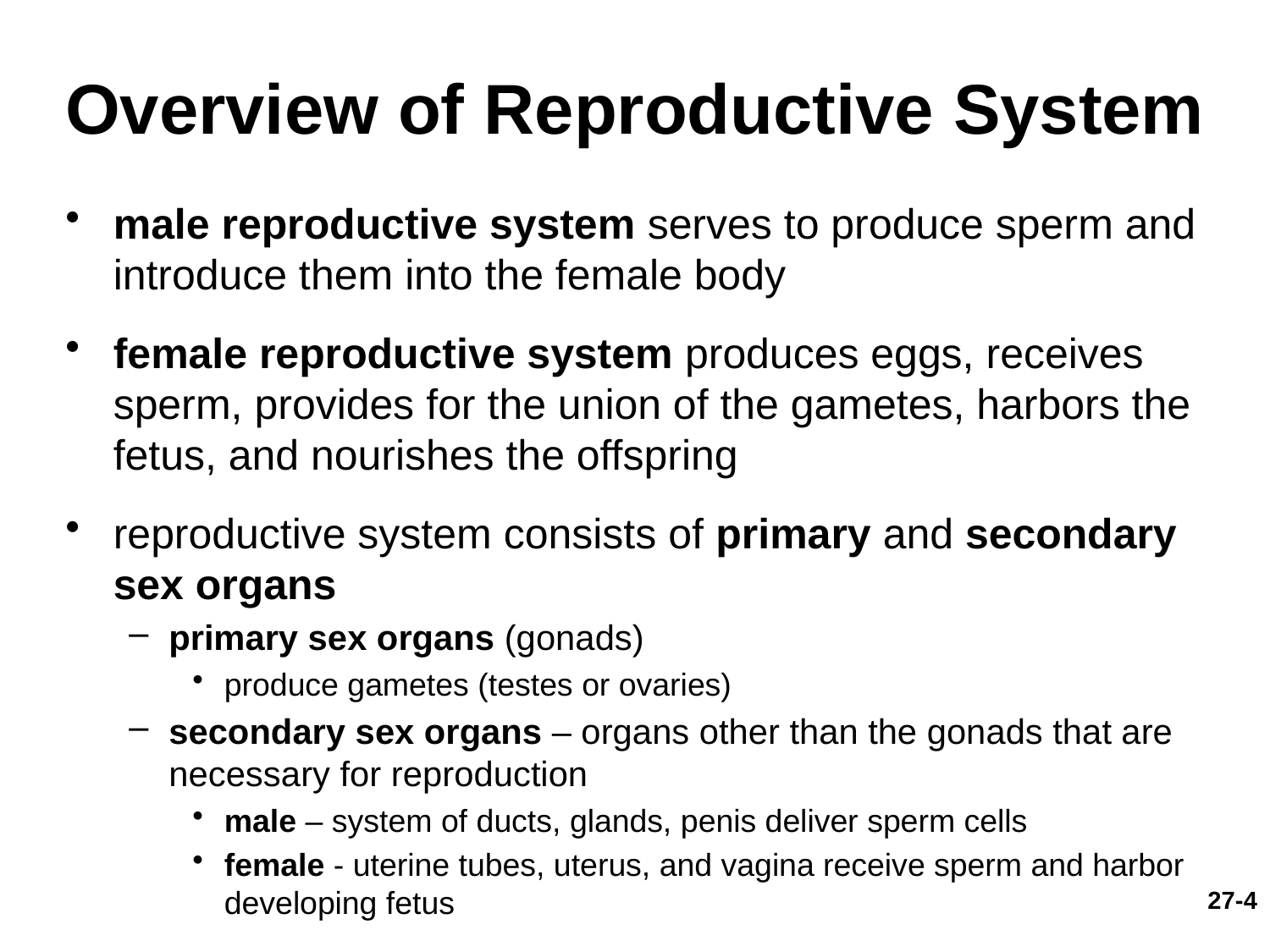

# Overview of Reproductive System
male reproductive system serves to produce sperm and introduce them into the female body

female reproductive system produces eggs, receives sperm, provides for the union of the gametes, harbors the fetus, and nourishes the offspring

reproductive system consists of primary and secondary sex organs
primary sex organs (gonads)
produce gametes (testes or ovaries)
secondary sex organs – organs other than the gonads that are necessary for reproduction
male – system of ducts, glands, penis deliver sperm cells
female - uterine tubes, uterus, and vagina receive sperm and harbor developing fetus
27-4